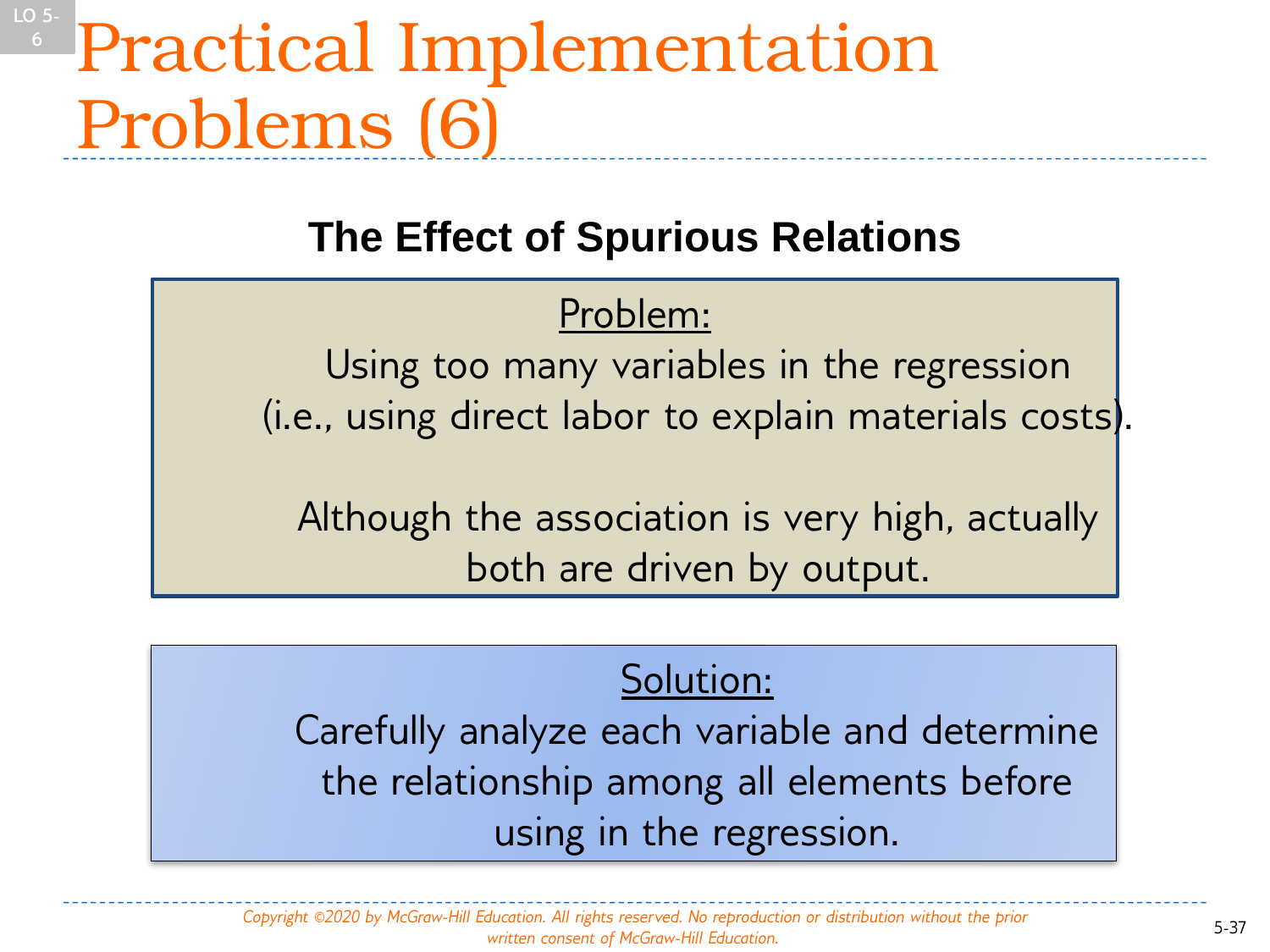

LO 5-6
# Practical Implementation Problems (6)
The Effect of Spurious Relations
Problem:
	Using too many variables in the regression
	(i.e., using direct labor to explain materials costs).

	Although the association is very high, actually
	both are driven by output.
 	Solution:
	Carefully analyze each variable and determine
	the relationship among all elements before
	using in the regression.